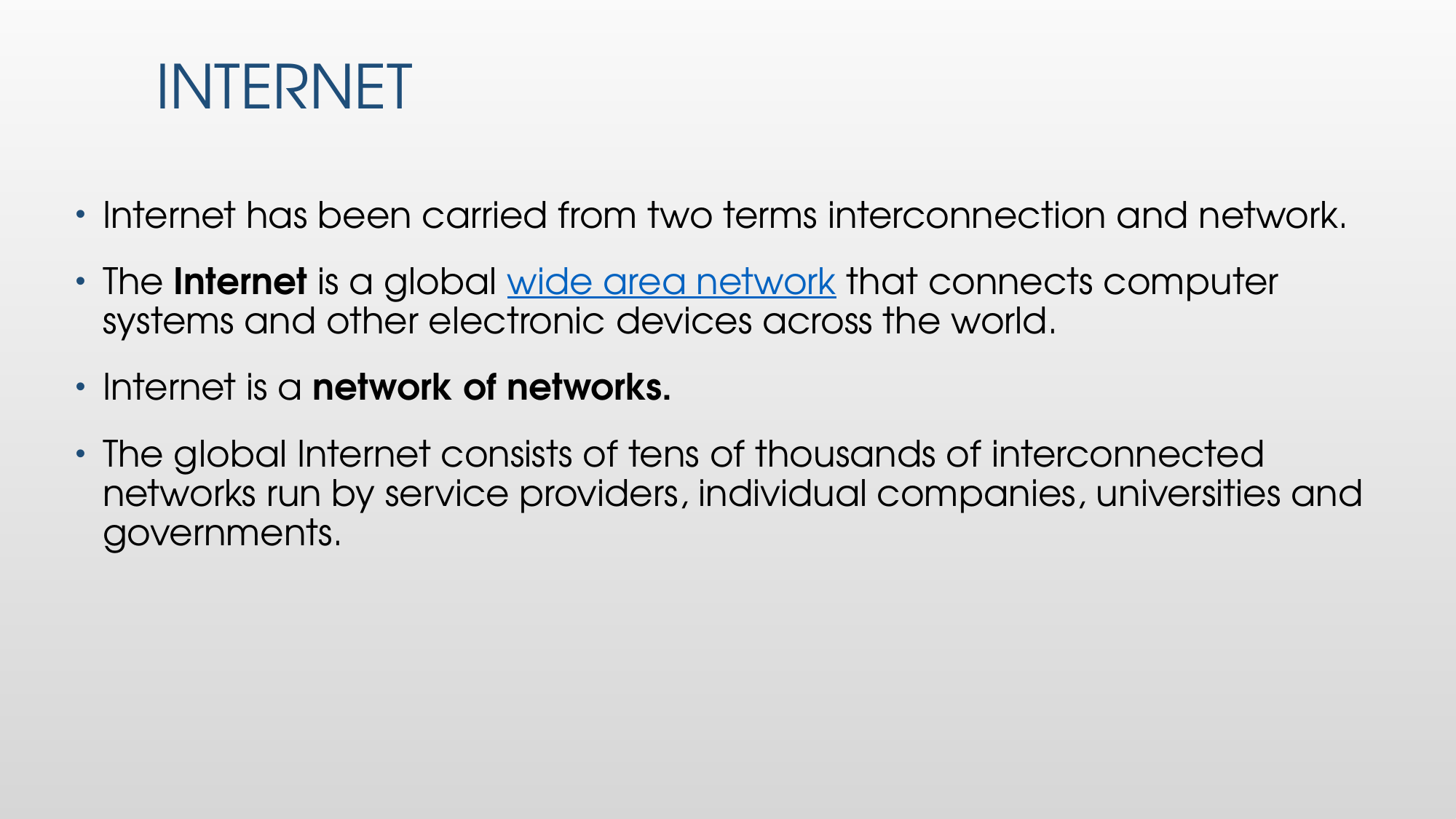

# Internet
Internet has been carried from two terms interconnection and network.
The Internet is a global wide area network that connects computer systems and other electronic devices across the world.
Internet is a network of networks.
The global Internet consists of tens of thousands of interconnected networks run by service providers, individual companies, universities and governments.